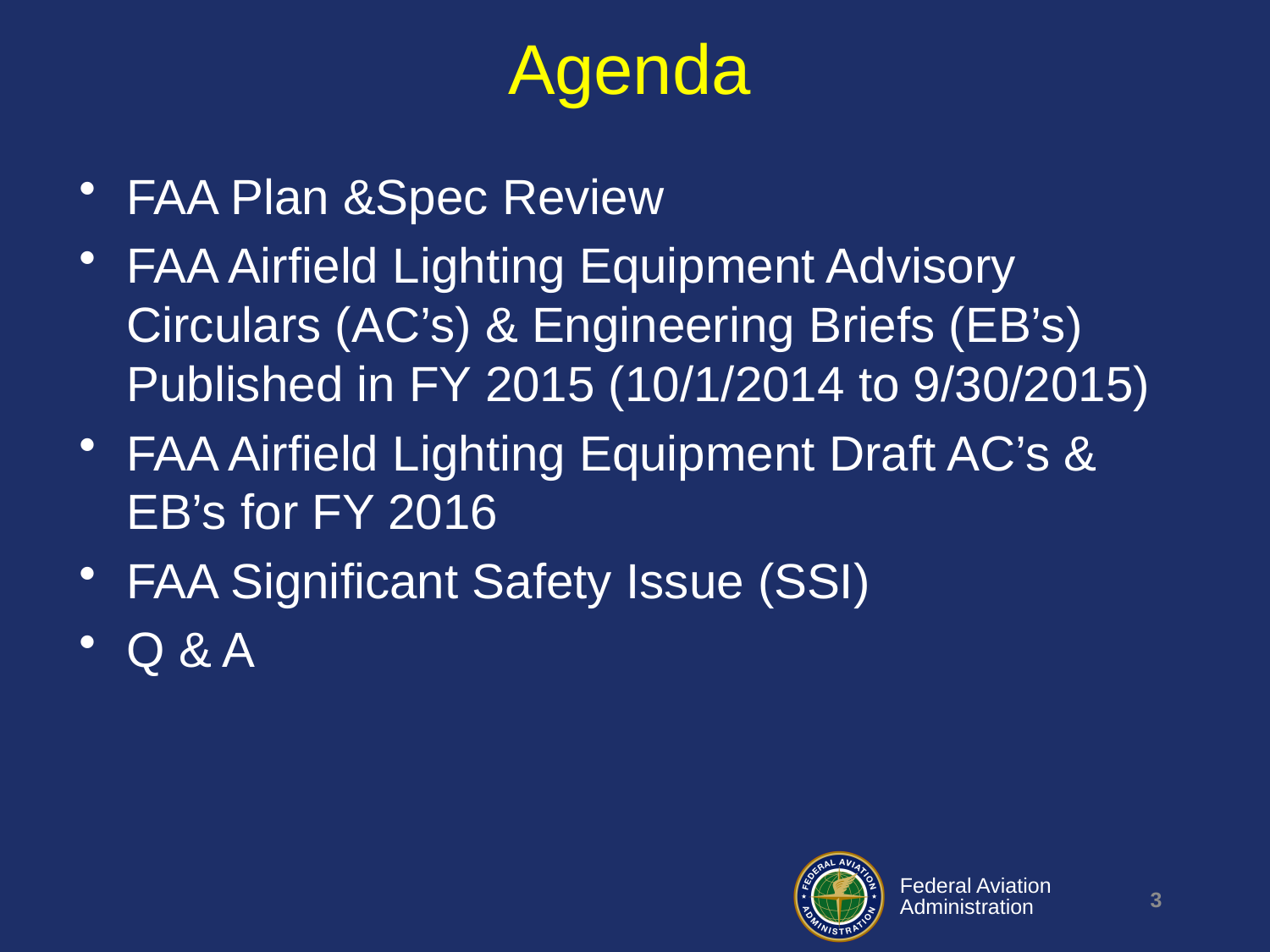

# Agenda
FAA Plan &Spec Review
FAA Airfield Lighting Equipment Advisory Circulars (AC’s) & Engineering Briefs (EB’s) Published in FY 2015 (10/1/2014 to 9/30/2015)
FAA Airfield Lighting Equipment Draft AC’s & EB’s for FY 2016
FAA Significant Safety Issue (SSI)
Q & A
3